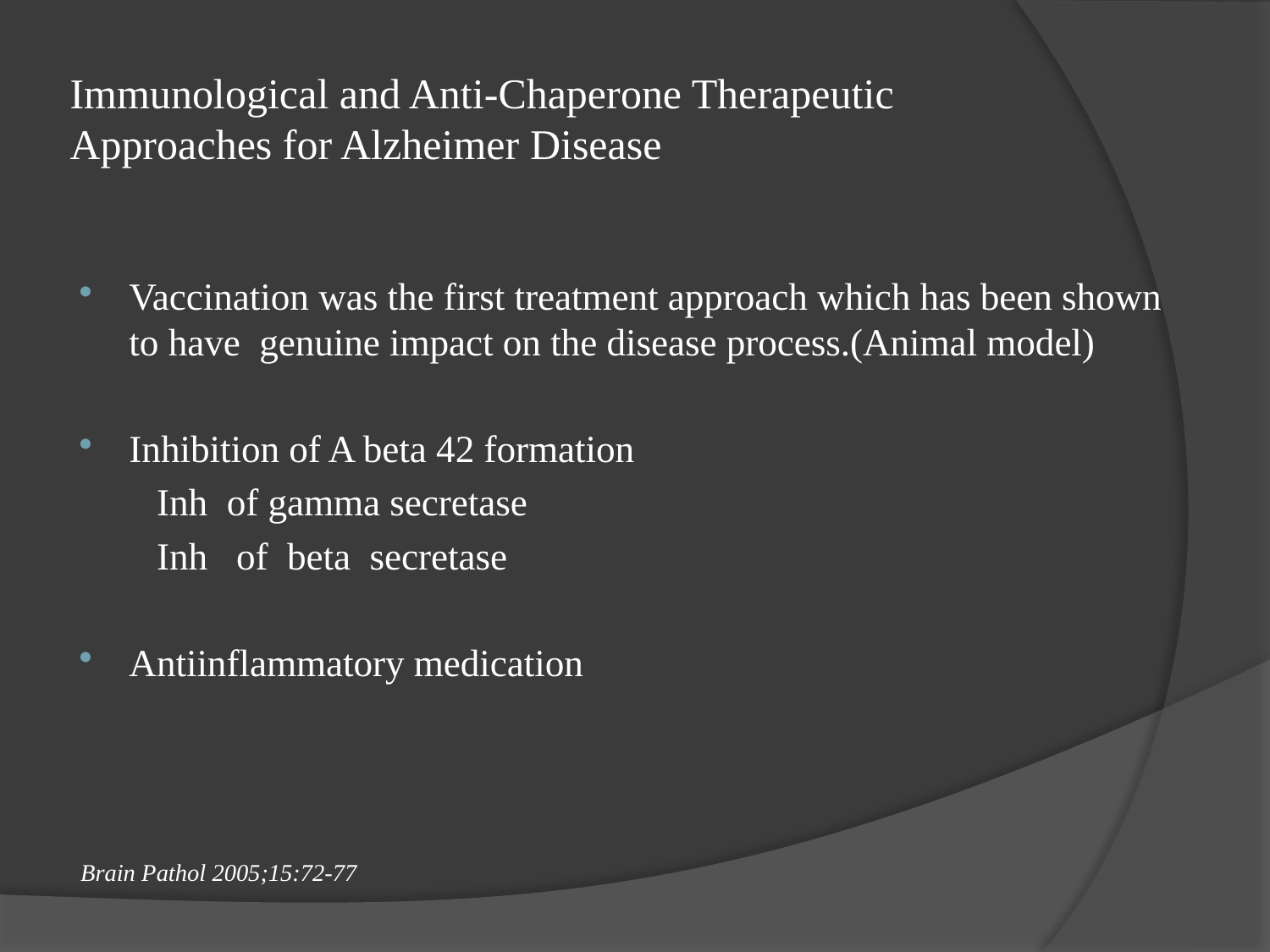

# Immunological and Anti-Chaperone Therapeutic Approaches for Alzheimer Disease

Vaccination was the first treatment approach which has been shown to have  genuine impact on the disease process.(Animal model)

Inhibition of A beta 42 formation
        Inh  of gamma secretase
        Inh   of  beta  secretase

Antiinflammatory medication

Brain Pathol 2005;15:72-77